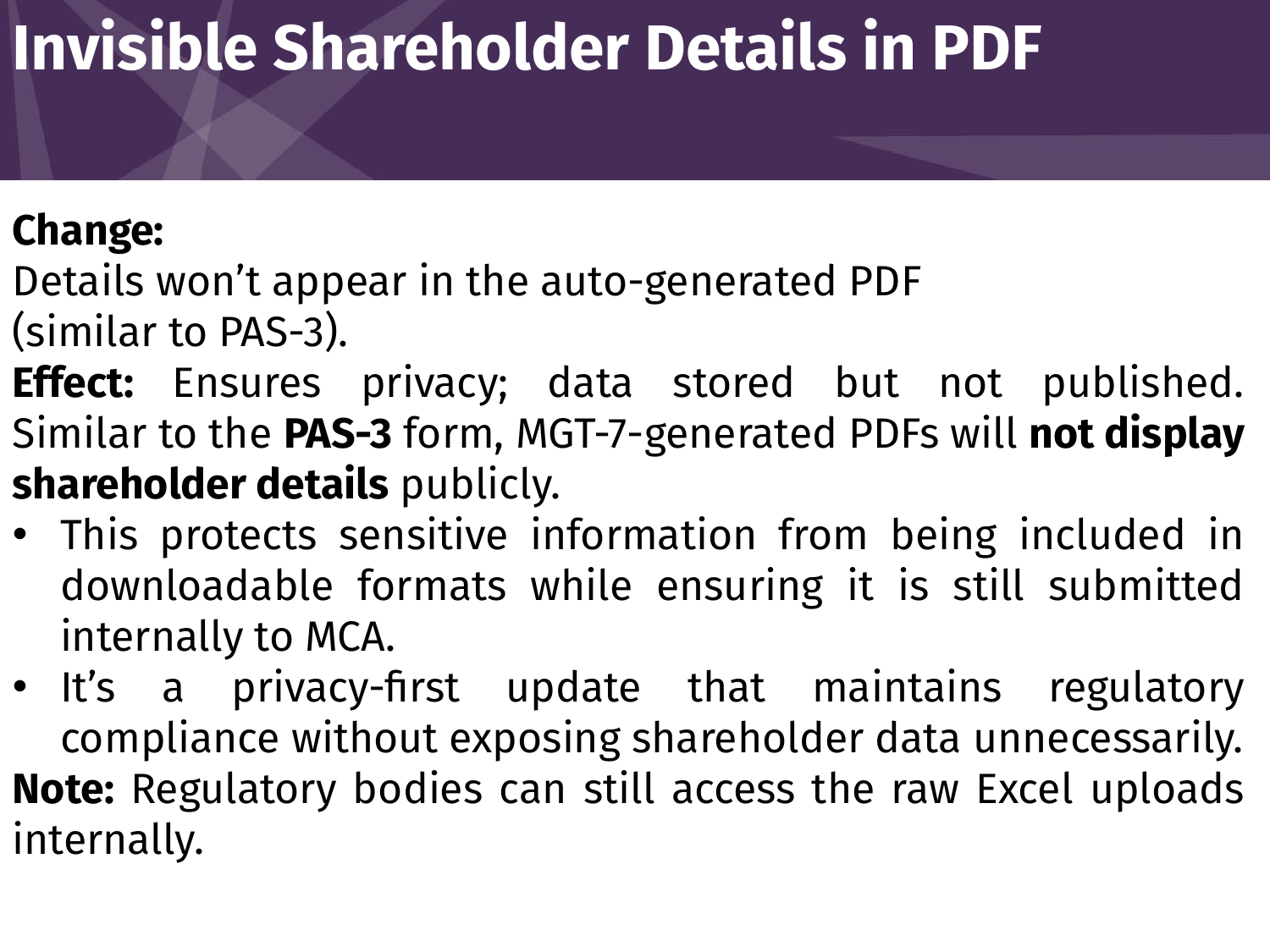

Invisible Shareholder Details in PDF
Change:
Details won’t appear in the auto-generated PDF
(similar to PAS-3).
Effect: Ensures privacy; data stored but not published.
Similar to the PAS-3 form, MGT-7-generated PDFs will not display shareholder details publicly.
This protects sensitive information from being included in downloadable formats while ensuring it is still submitted internally to MCA.
It’s a privacy-first update that maintains regulatory compliance without exposing shareholder data unnecessarily.
Note: Regulatory bodies can still access the raw Excel uploads internally.